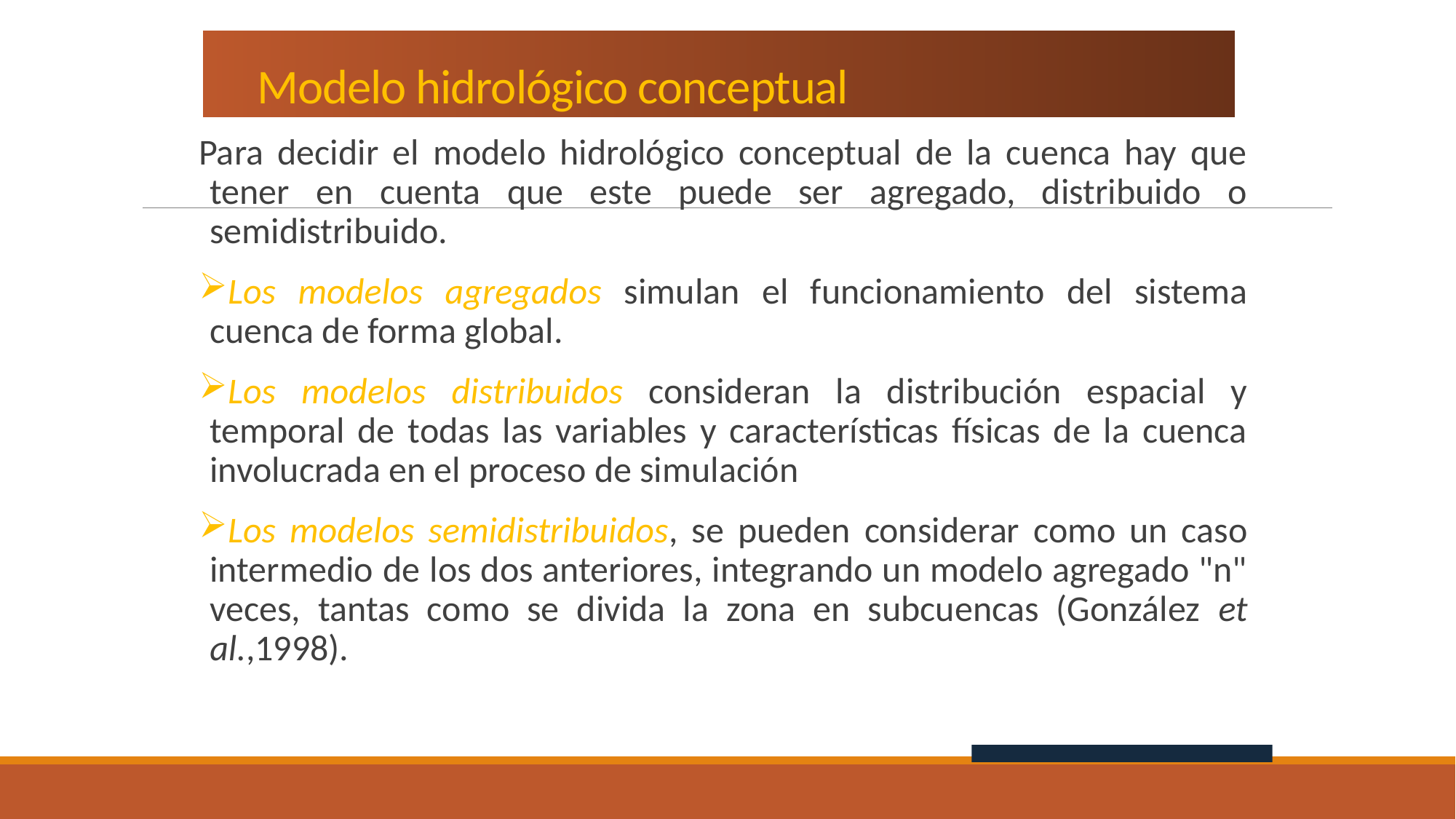

# Modelo hidrológico conceptual

Para decidir el modelo hidrológico conceptual de la cuenca hay que tener en cuenta que este puede ser agregado, distribuido o semidistribuido.
Los modelos agregados simulan el funcionamiento del sistema cuenca de forma global.
Los modelos distribuidos consideran la distribución espacial y temporal de todas las variables y características físicas de la cuenca involucrada en el proceso de simulación
Los modelos semidistribuidos, se pueden considerar como un caso intermedio de los dos anteriores, integrando un modelo agregado "n" veces, tantas como se divida la zona en subcuencas (González et al.,1998).